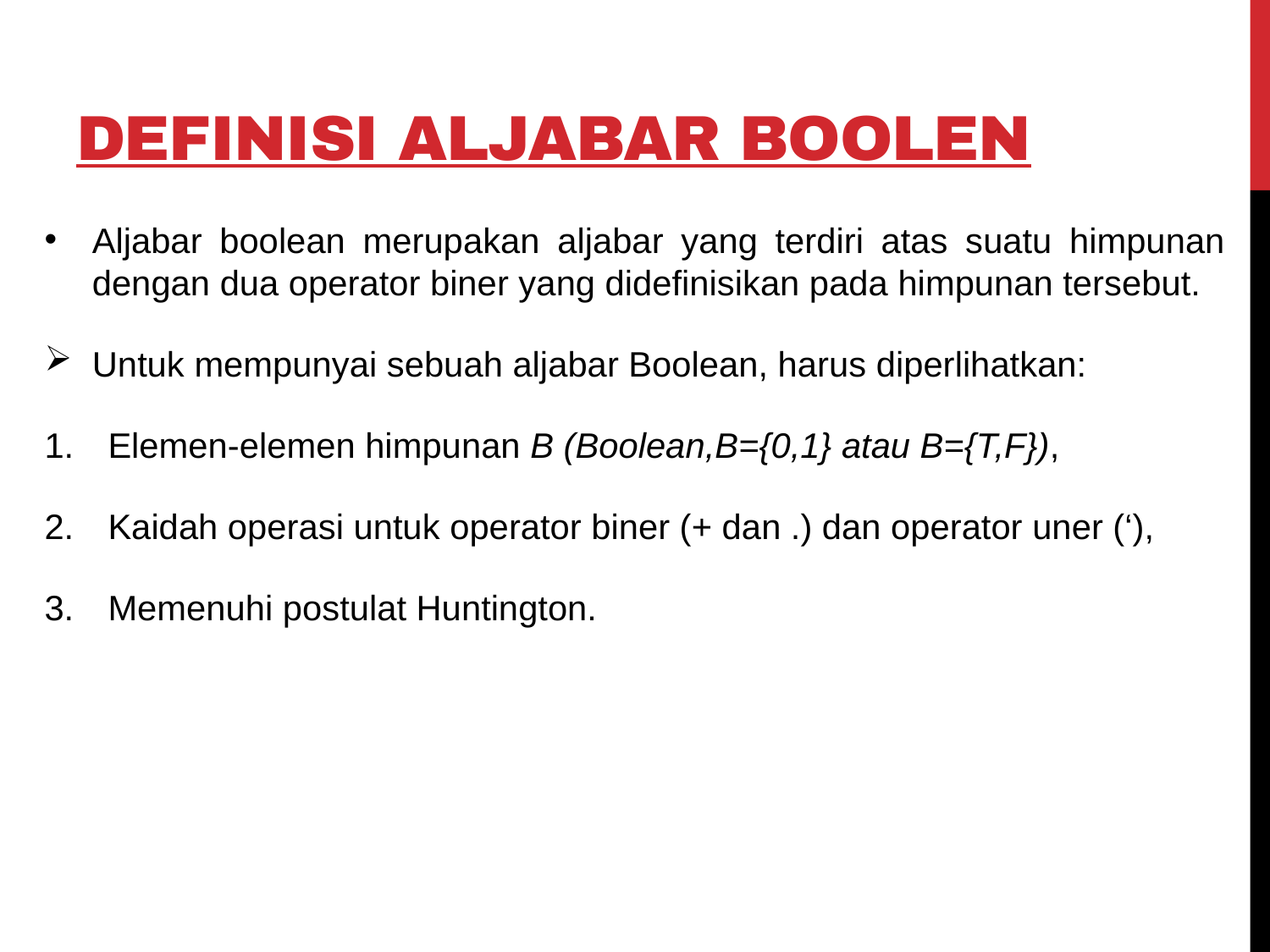

# DEFINISI ALJABAR BOOLEN
Aljabar boolean merupakan aljabar yang terdiri atas suatu himpunan dengan dua operator biner yang didefinisikan pada himpunan tersebut.
Untuk mempunyai sebuah aljabar Boolean, harus diperlihatkan:
Elemen-elemen himpunan B (Boolean,B={0,1} atau B={T,F}),
Kaidah operasi untuk operator biner (+ dan .) dan operator uner (‘),
Memenuhi postulat Huntington.